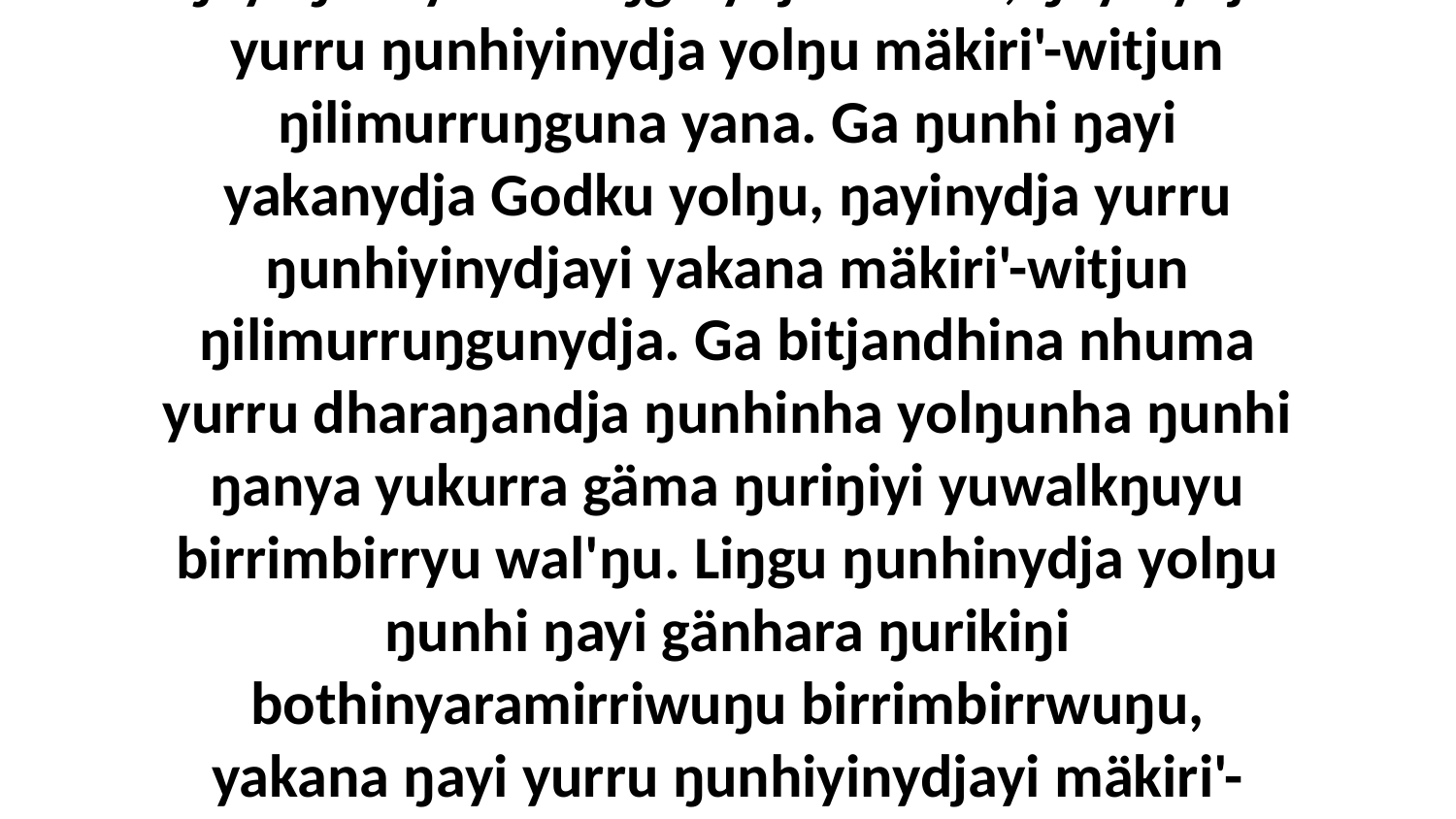

6 Yurru ŋilimurrunydja dhuwala nhanŋuway yana Godku warray yolŋu walala, ga ŋunhi ŋayi ŋula yol marŋginydja Godku, ŋayinydja yurru ŋunhiyinydja yolŋu mäkiri'-witjun ŋilimurruŋguna yana. Ga ŋunhi ŋayi yakanydja Godku yolŋu, ŋayinydja yurru ŋunhiyinydjayi yakana mäkiri'-witjun ŋilimurruŋgunydja. Ga bitjandhina nhuma yurru dharaŋandja ŋunhinha yolŋunha ŋunhi ŋanya yukurra gäma ŋuriŋiyi yuwalkŋuyu birrimbirryu wal'ŋu. Liŋgu ŋunhinydja yolŋu ŋunhi ŋayi gänhara ŋurikiŋi bothinyaramirriwuŋu birrimbirrwuŋu, yakana ŋayi yurru ŋunhiyinydjayi mäkiri'-witjun ŋäma nhokuŋunydja dhäwu'.God ŋunhi ŋayipi yuwalktja wal'ŋu märr-ŋamathinyara